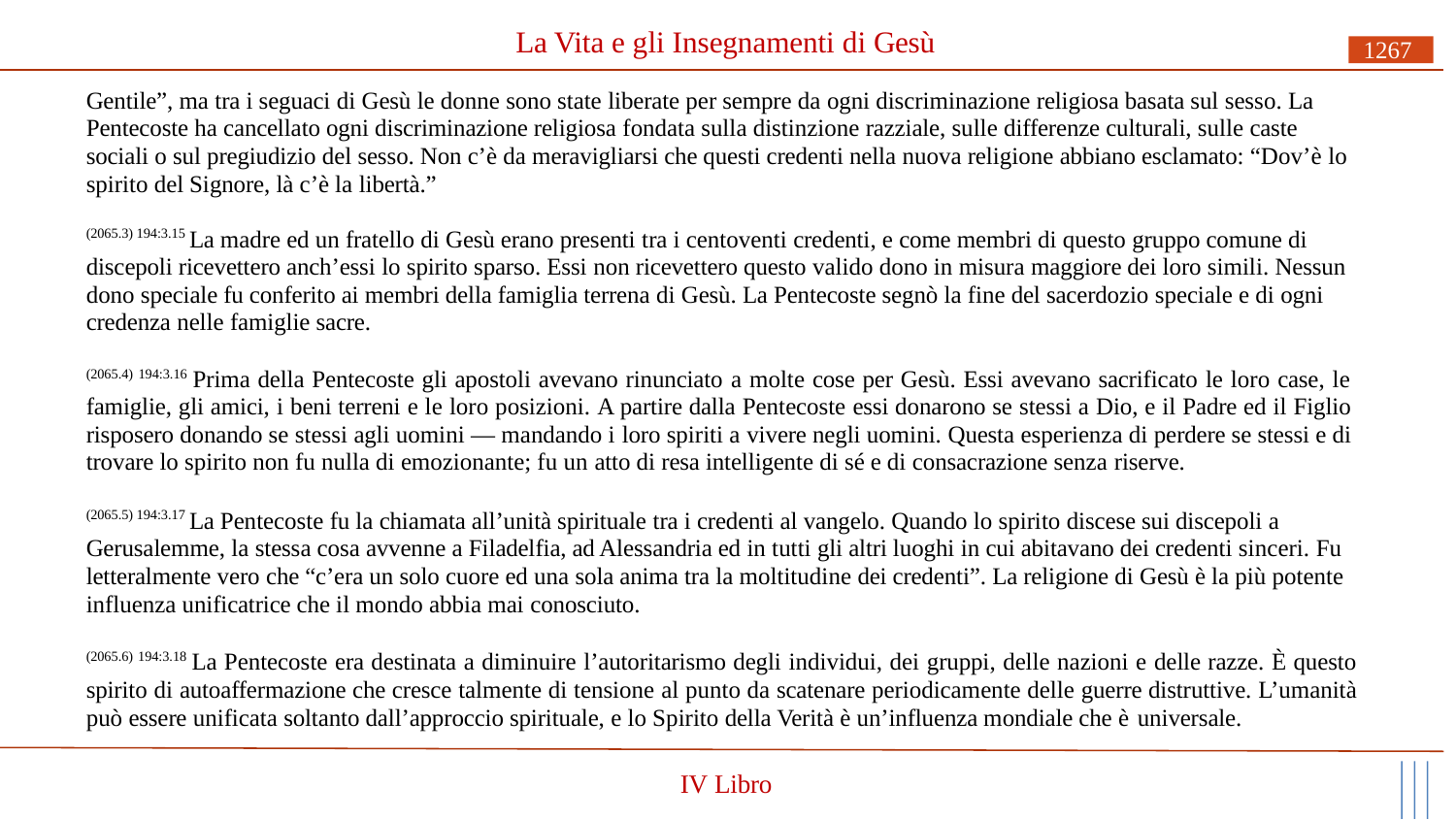

# La Vita e gli Insegnamenti di Gesù
1267

Gentile”, ma tra i seguaci di Gesù le donne sono state liberate per sempre da ogni discriminazione religiosa basata sul sesso. La  Pentecoste ha cancellato ogni discriminazione religiosa fondata sulla distinzione razziale, sulle differenze culturali, sulle caste  sociali o sul pregiudizio del sesso. Non c’è da meravigliarsi che questi credenti nella nuova religione abbiano esclamato: “Dov’è lo  spirito del Signore, là c’è la libertà.”

(2065.3) 194:3.15 La madre ed un fratello di Gesù erano presenti tra i centoventi credenti, e come membri di questo gruppo comune di  discepoli ricevettero anch’essi lo spirito sparso. Essi non ricevettero questo valido dono in misura maggiore dei loro simili. Nessun  dono speciale fu conferito ai membri della famiglia terrena di Gesù. La Pentecoste segnò la fine del sacerdozio speciale e di ogni  credenza nelle famiglie sacre.

(2065.4) 194:3.16 Prima della Pentecoste gli apostoli avevano rinunciato a molte cose per Gesù. Essi avevano sacrificato le loro case, le  famiglie, gli amici, i beni terreni e le loro posizioni. A partire dalla Pentecoste essi donarono se stessi a Dio, e il Padre ed il Figlio  risposero donando se stessi agli uomini — mandando i loro spiriti a vivere negli uomini. Questa esperienza di perdere se stessi e di  trovare lo spirito non fu nulla di emozionante; fu un atto di resa intelligente di sé e di consacrazione senza riserve.

(2065.5) 194:3.17 La Pentecoste fu la chiamata all’unità spirituale tra i credenti al vangelo. Quando lo spirito discese sui discepoli a  Gerusalemme, la stessa cosa avvenne a Filadelfia, ad Alessandria ed in tutti gli altri luoghi in cui abitavano dei credenti sinceri. Fu  letteralmente vero che “c’era un solo cuore ed una sola anima tra la moltitudine dei credenti”. La religione di Gesù è la più potente  influenza unificatrice che il mondo abbia mai conosciuto.

(2065.6) 194:3.18 La Pentecoste era destinata a diminuire l’autoritarismo degli individui, dei gruppi, delle nazioni e delle razze. È questo  spirito di autoaffermazione che cresce talmente di tensione al punto da scatenare periodicamente delle guerre distruttive. L’umanità  può essere unificata soltanto dall’approccio spirituale, e lo Spirito della Verità è un’influenza mondiale che è universale.

IV Libro